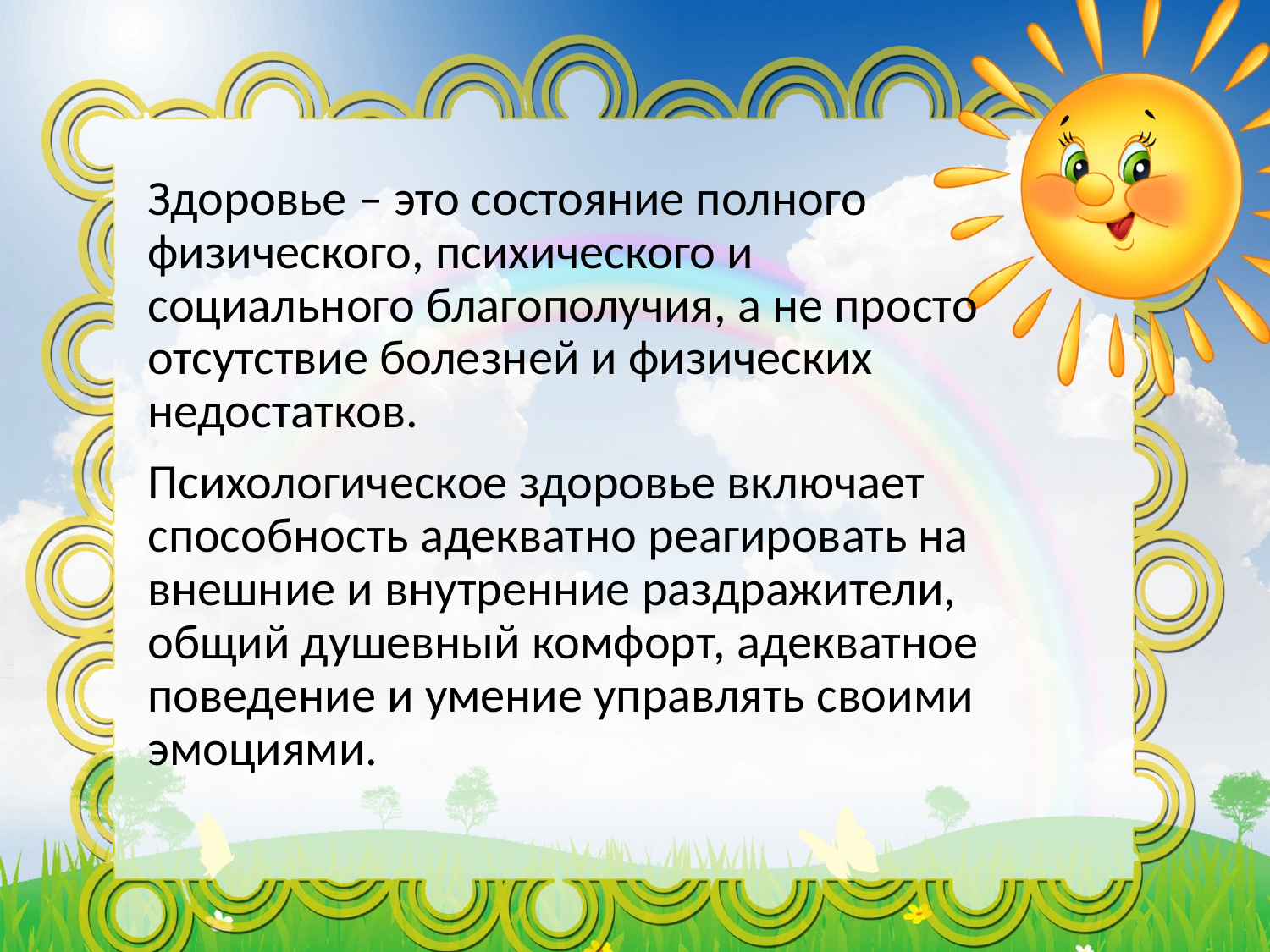

Здоровье – это состояние полного физического, психического и социального благополучия, а не просто отсутствие болезней и физических недостатков.
Психологическое здоровье включает способность адекватно реагировать на внешние и внутренние раздражители, общий душевный комфорт, адекватное поведение и умение управлять своими эмоциями.